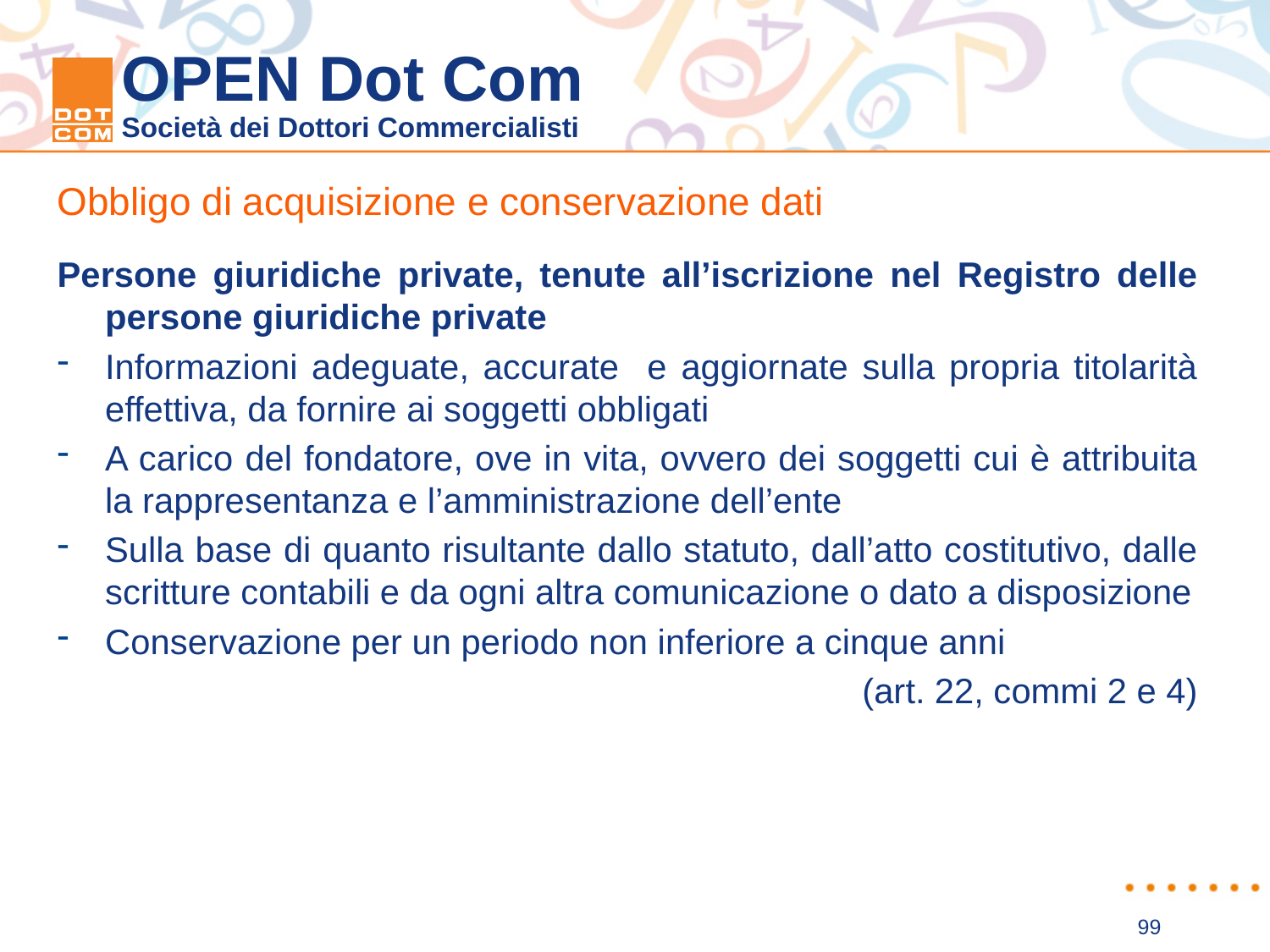

Obbligo di acquisizione e conservazione dati
Persone giuridiche private, tenute all’iscrizione nel Registro delle persone giuridiche private
Informazioni adeguate, accurate  e aggiornate sulla propria titolarità effettiva, da fornire ai soggetti obbligati
A carico del fondatore, ove in vita, ovvero dei soggetti cui è attribuita la rappresentanza e l’amministrazione dell’ente
Sulla base di quanto risultante dallo statuto, dall’atto costitutivo, dalle scritture contabili e da ogni altra comunicazione o dato a disposizione
Conservazione per un periodo non inferiore a cinque anni
(art. 22, commi 2 e 4)